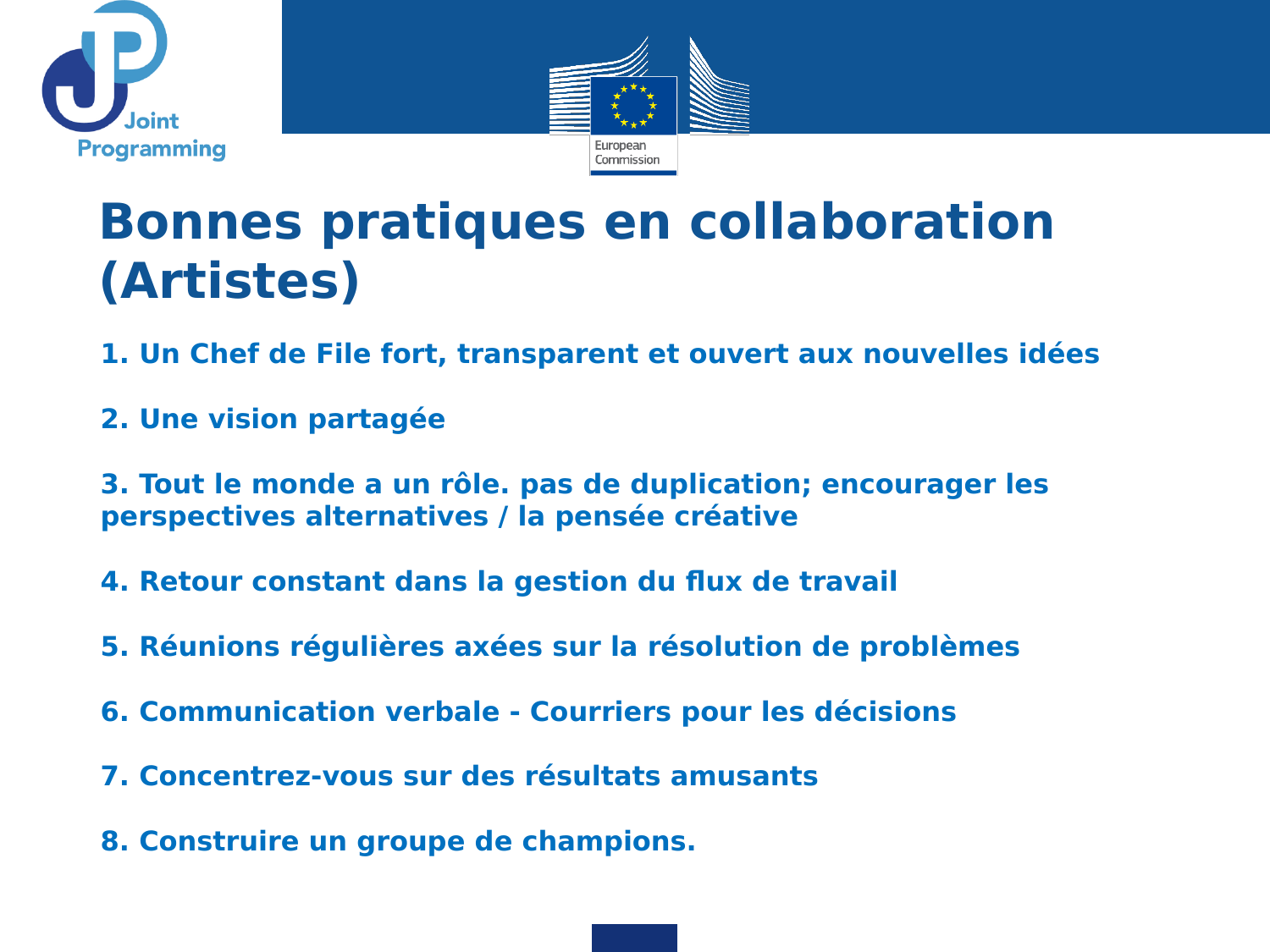

# Bonnes pratiques en collaboration (Artistes)

1. Un Chef de File fort, transparent et ouvert aux nouvelles idées

2. Une vision partagée

3. Tout le monde a un rôle. pas de duplication; encourager les perspectives alternatives / la pensée créative

4. Retour constant dans la gestion du flux de travail

5. Réunions régulières axées sur la résolution de problèmes

6. Communication verbale - Courriers pour les décisions

7. Concentrez-vous sur des résultats amusants

8. Construire un groupe de champions.